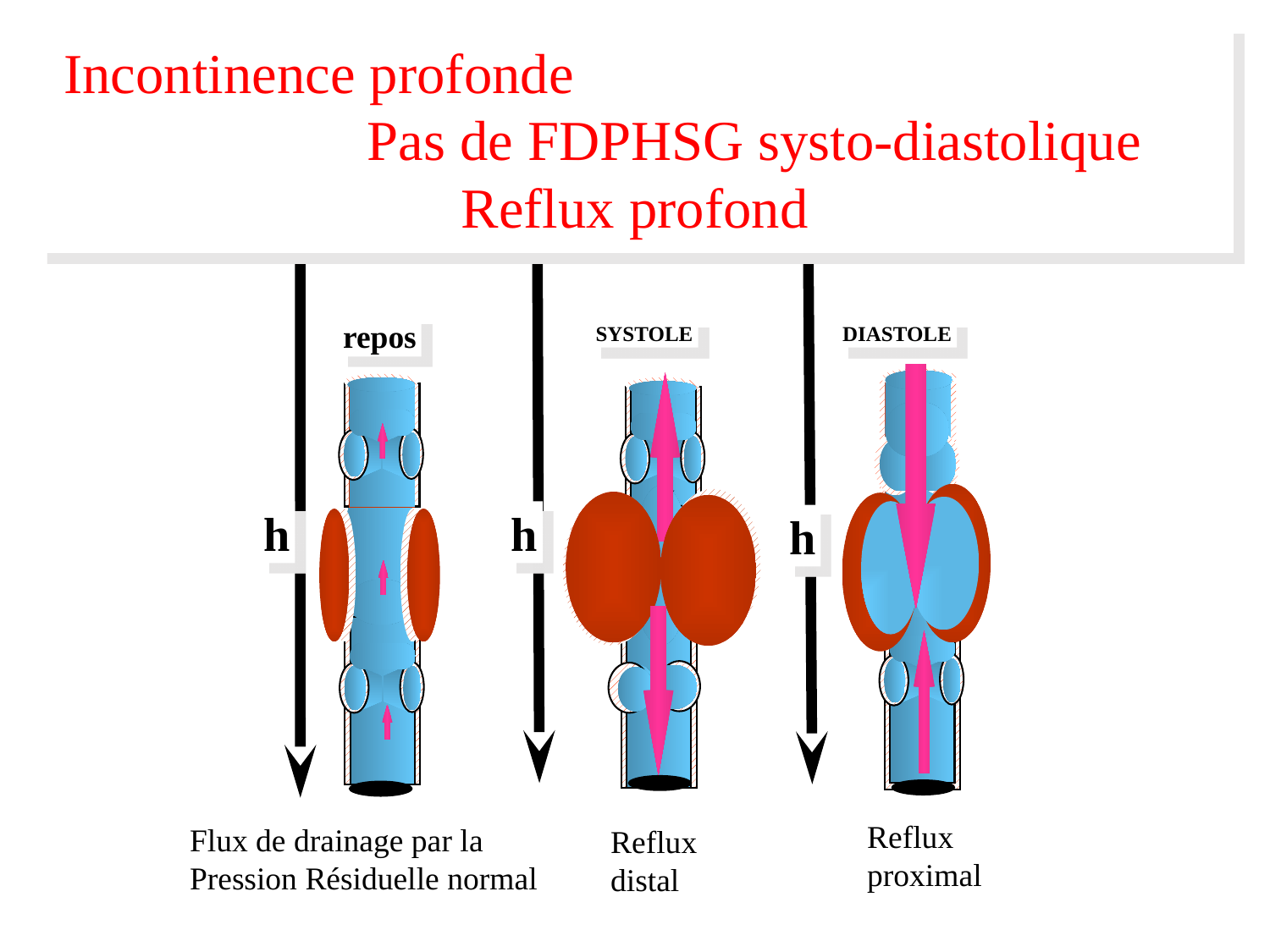

Incontinence profonde              						Pas de FDPHSG systo-diastolique
Reflux profond
Diastolic
DFGHSP
Systolic
DFGHSP

repos
SYSTOLE
DIASTOLE

Flux
C

h
h
h

C

Reflux proximal
Flux de drainage par la Pression Résiduelle normal
Reflux distal